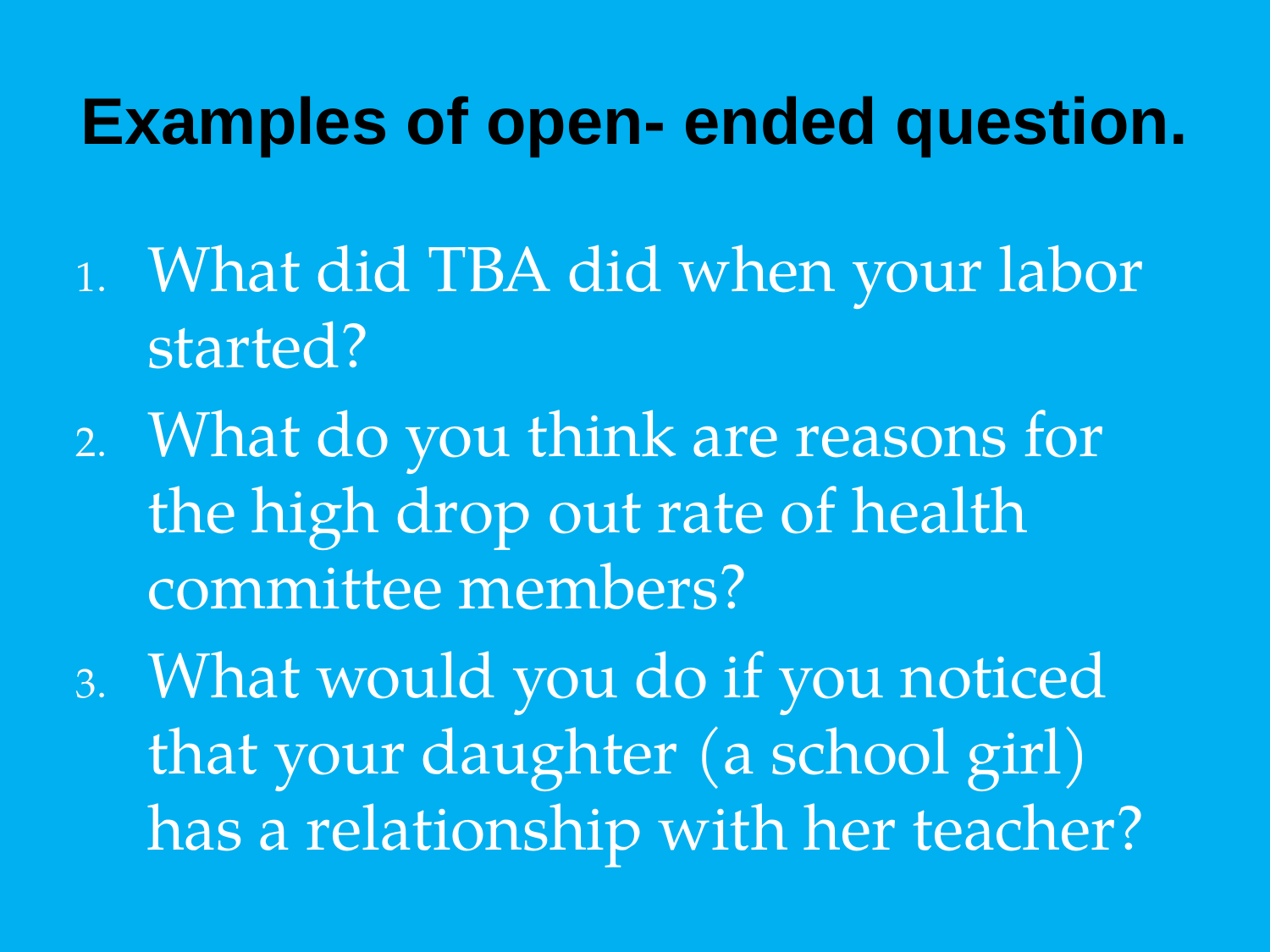

# Examples of open- ended question.
What did TBA did when your labor started?
What do you think are reasons for the high drop out rate of health committee members?
What would you do if you noticed that your daughter (a school girl) has a relationship with her teacher?